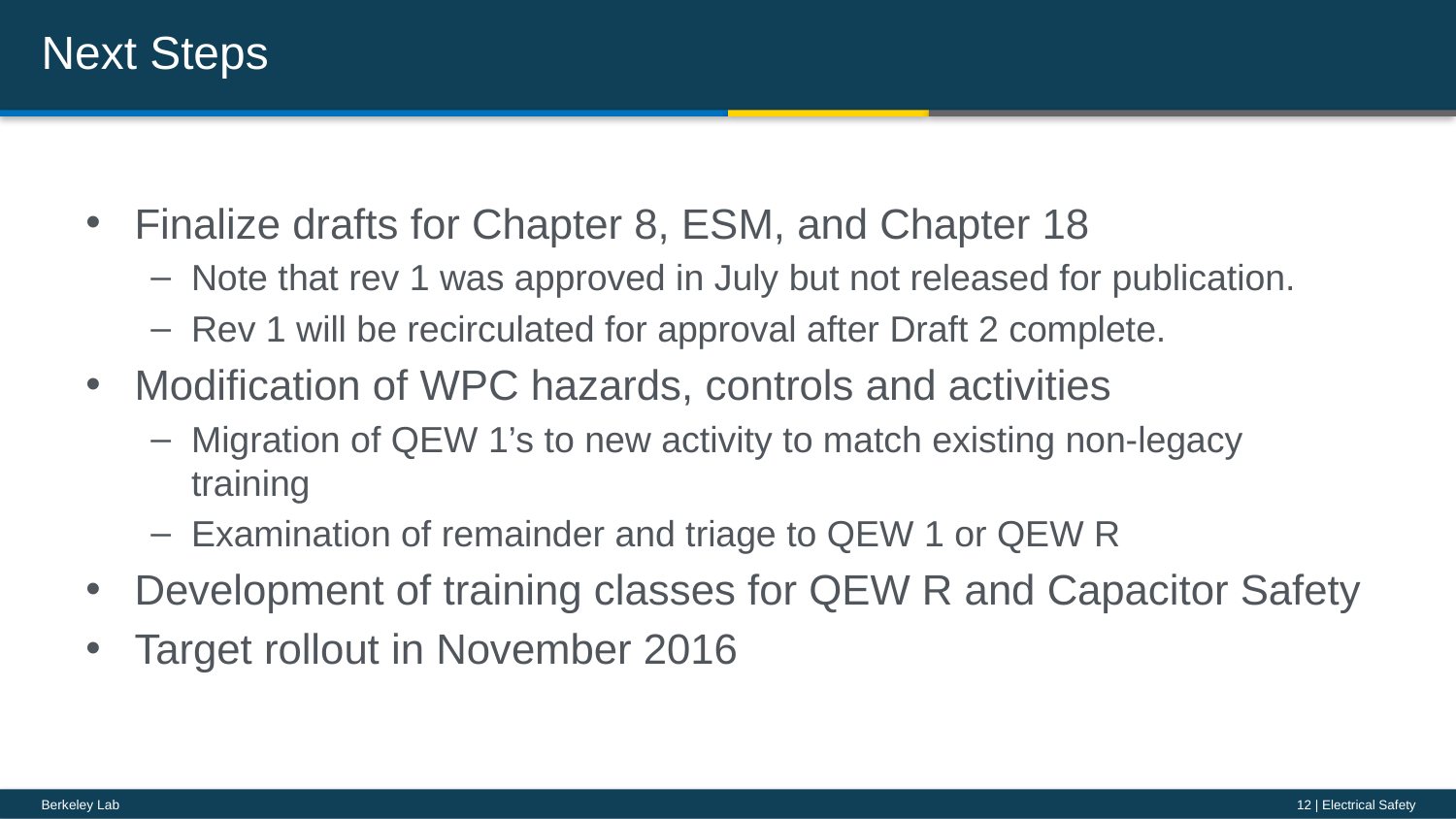

# Next Steps
Finalize drafts for Chapter 8, ESM, and Chapter 18
Note that rev 1 was approved in July but not released for publication.
Rev 1 will be recirculated for approval after Draft 2 complete.
Modification of WPC hazards, controls and activities
Migration of QEW 1’s to new activity to match existing non-legacy training
Examination of remainder and triage to QEW 1 or QEW R
Development of training classes for QEW R and Capacitor Safety
Target rollout in November 2016